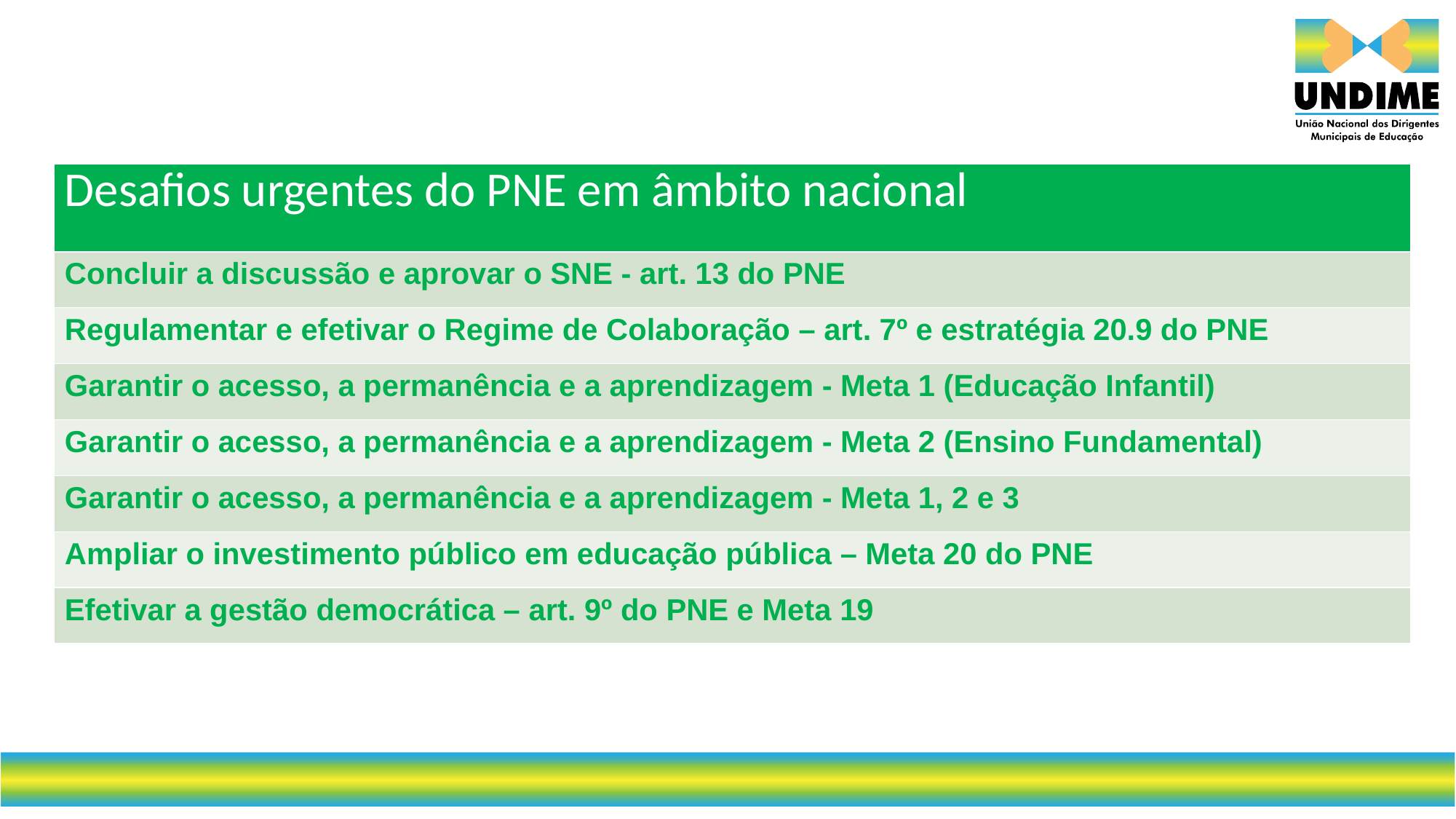

| Desafios urgentes do PNE em âmbito nacional |
| --- |
| Concluir a discussão e aprovar o SNE - art. 13 do PNE |
| Regulamentar e efetivar o Regime de Colaboração – art. 7º e estratégia 20.9 do PNE |
| Garantir o acesso, a permanência e a aprendizagem - Meta 1 (Educação Infantil) |
| Garantir o acesso, a permanência e a aprendizagem - Meta 2 (Ensino Fundamental) |
| Garantir o acesso, a permanência e a aprendizagem - Meta 1, 2 e 3 |
| Ampliar o investimento público em educação pública – Meta 20 do PNE |
| Efetivar a gestão democrática – art. 9º do PNE e Meta 19 |